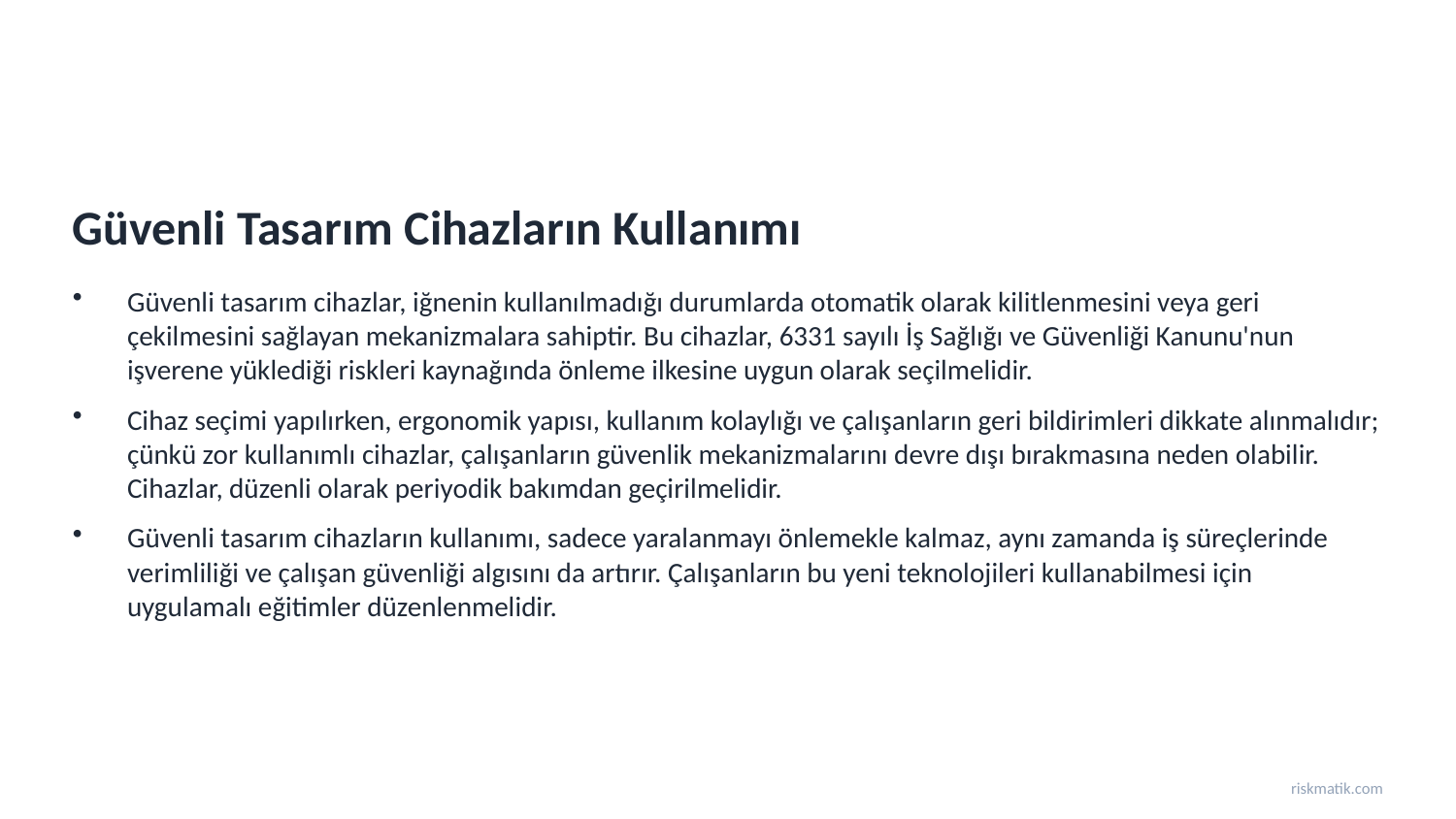

Güvenli Tasarım Cihazların Kullanımı
Güvenli tasarım cihazlar, iğnenin kullanılmadığı durumlarda otomatik olarak kilitlenmesini veya geri çekilmesini sağlayan mekanizmalara sahiptir. Bu cihazlar, 6331 sayılı İş Sağlığı ve Güvenliği Kanunu'nun işverene yüklediği riskleri kaynağında önleme ilkesine uygun olarak seçilmelidir.
Cihaz seçimi yapılırken, ergonomik yapısı, kullanım kolaylığı ve çalışanların geri bildirimleri dikkate alınmalıdır; çünkü zor kullanımlı cihazlar, çalışanların güvenlik mekanizmalarını devre dışı bırakmasına neden olabilir. Cihazlar, düzenli olarak periyodik bakımdan geçirilmelidir.
Güvenli tasarım cihazların kullanımı, sadece yaralanmayı önlemekle kalmaz, aynı zamanda iş süreçlerinde verimliliği ve çalışan güvenliği algısını da artırır. Çalışanların bu yeni teknolojileri kullanabilmesi için uygulamalı eğitimler düzenlenmelidir.
riskmatik.com